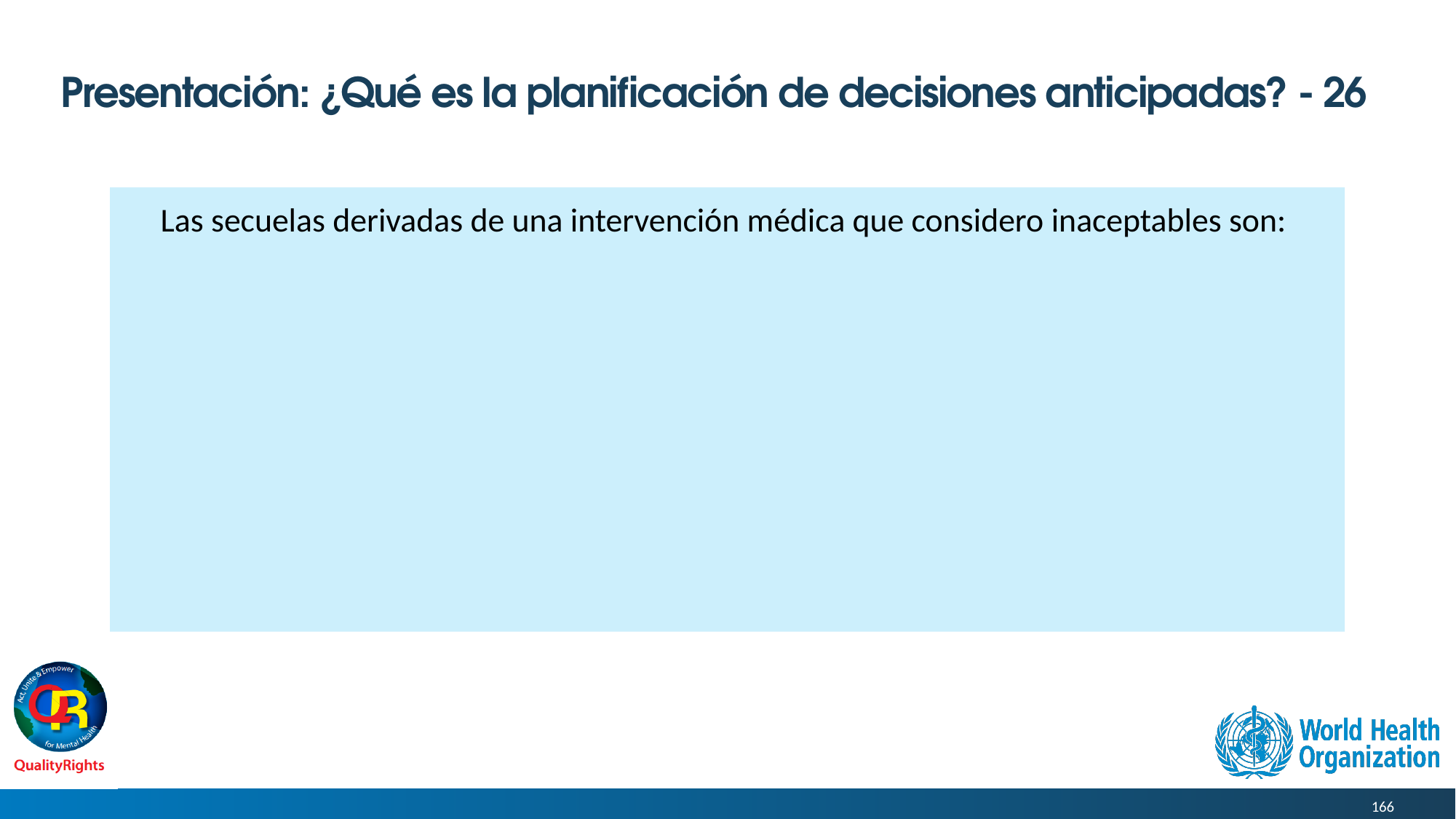

# Presentación: ¿Qué es la planificación de decisiones anticipadas? - 26
Las secuelas derivadas de una intervención médica que considero inaceptables son: